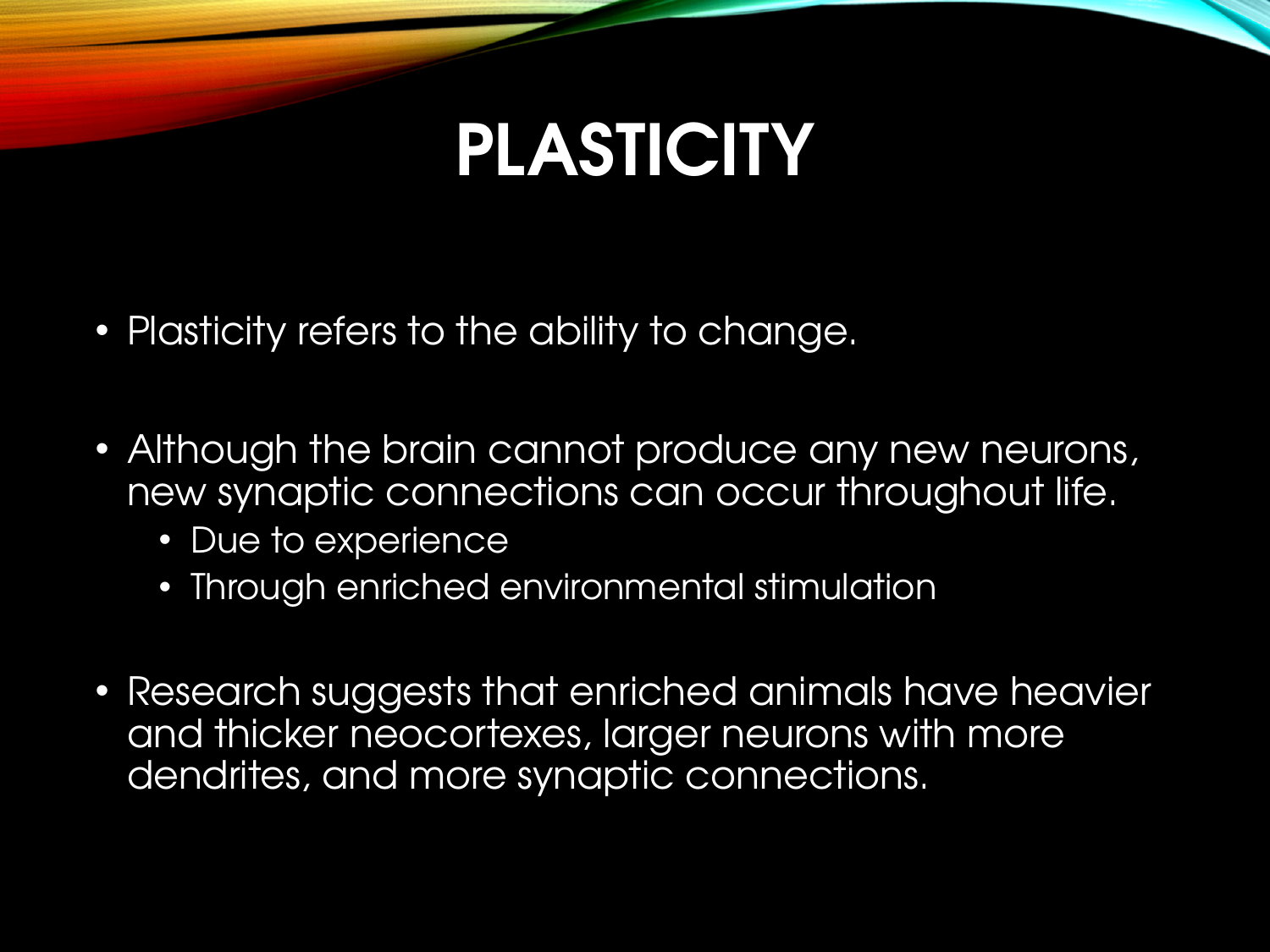

# Plasticity
Plasticity refers to the ability to change.

Although the brain cannot produce any new neurons, new synaptic connections can occur throughout life.
Due to experience
Through enriched environmental stimulation

Research suggests that enriched animals have heavier and thicker neocortexes, larger neurons with more dendrites, and more synaptic connections.